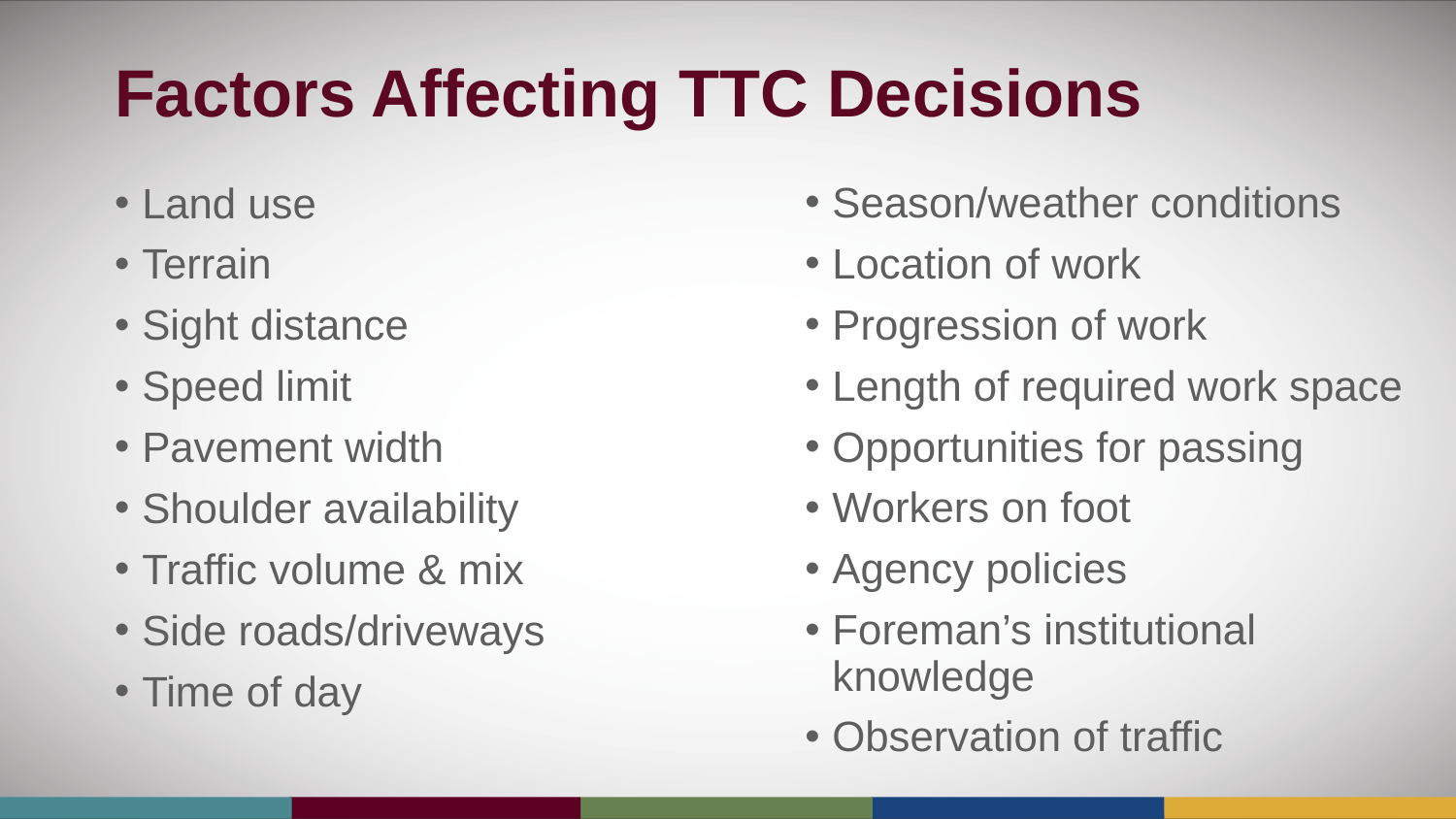

# Factors Affecting TTC Decisions
Season/weather conditions
Location of work
Progression of work
Length of required work space
Opportunities for passing
Workers on foot
Agency policies
Foreman’s institutional knowledge
Observation of traffic
Land use
Terrain
Sight distance
Speed limit
Pavement width
Shoulder availability
Traffic volume & mix
Side roads/driveways
Time of day